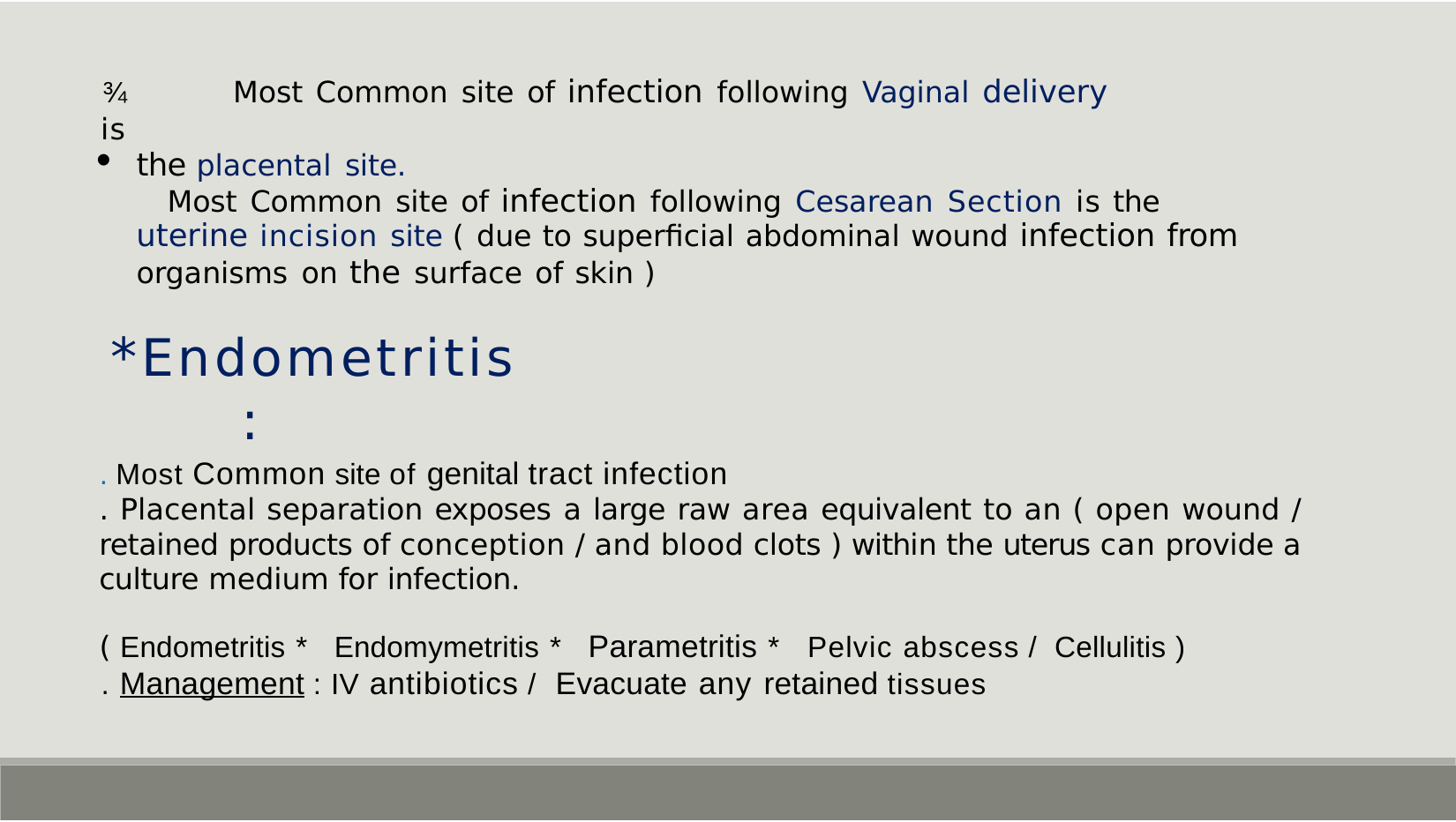

¾	Most Common site of infection following Vaginal delivery is
the placental site.
•
Most Common site of infection following Cesarean Section is the
uterine incision site ( due to superficial abdominal wound infection from
organisms on the surface of skin )
*Endometritis	:
. Most Common site of genital tract infection
. Placental separation exposes a large raw area equivalent to an ( open wound / retained products of conception / and blood clots ) within the uterus can provide a culture medium for infection.
( Endometritis * Endomymetritis * Parametritis * Pelvic abscess /  Cellulitis )
. Management : IV antibiotics /  Evacuate any retained tissues